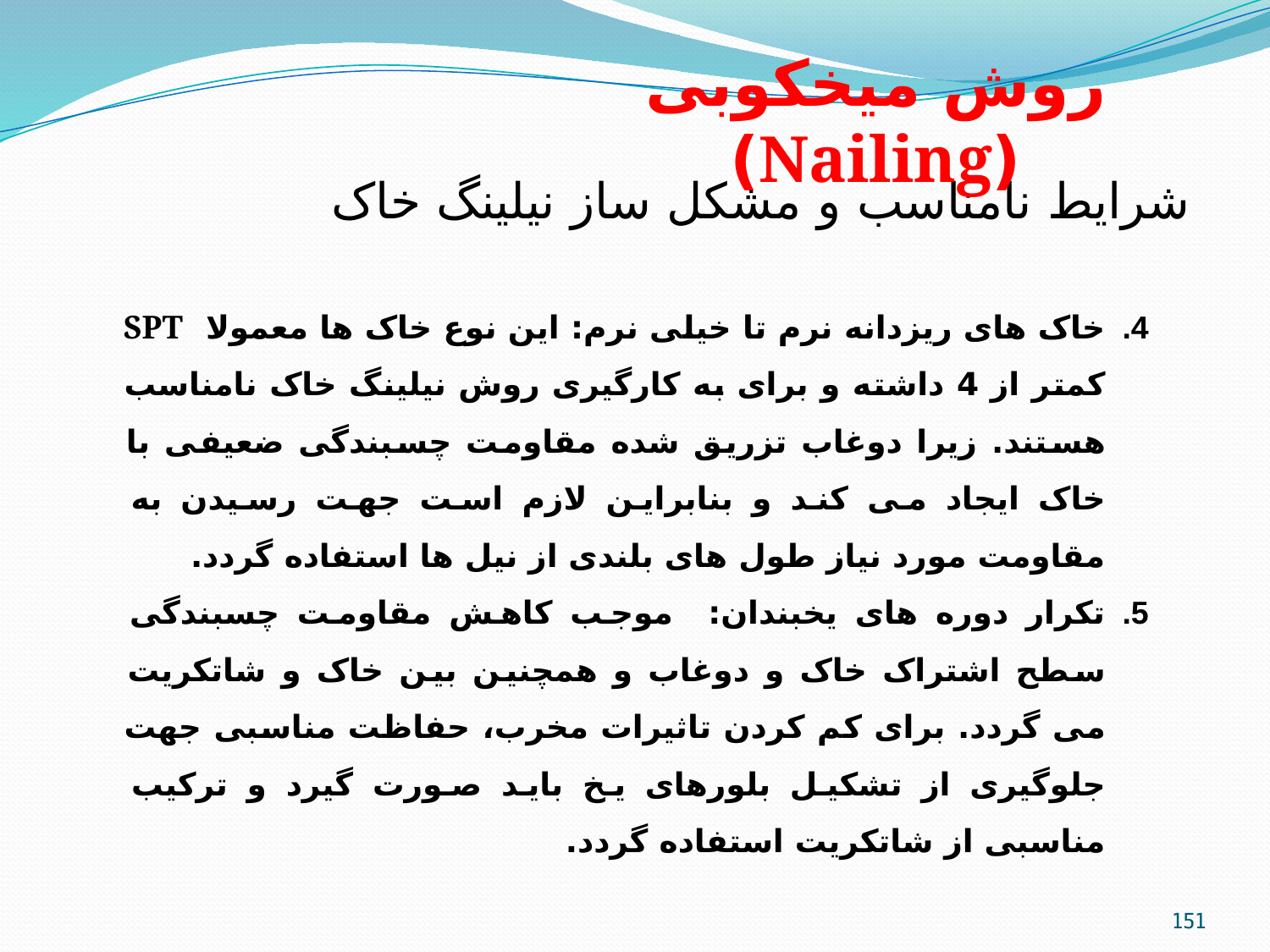

روش میخکوبی (Nailing)
شرایط نامناسب و مشکل ساز نیلینگ خاک
خاک های ریزدانه نرم تا خیلی نرم: این نوع خاک ها معمولا  SPT کمتر از 4 داشته و برای به کارگیری روش نیلینگ خاک نامناسب هستند. زیرا دوغاب تزریق شده مقاومت چسبندگی ضعیفی با خاک ایجاد می کند و بنابراین لازم است جهت رسیدن به مقاومت مورد نیاز طول های بلندی از نیل ها استفاده گردد.
تکرار دوره های یخبندان:  موجب کاهش مقاومت چسبندگی سطح اشتراک خاک و دوغاب و همچنین بین خاک و شاتکریت می گردد. برای کم کردن تاثیرات مخرب، حفاظت مناسبی جهت جلوگیری از تشکیل بلورهای یخ باید صورت گیرد و ترکیب مناسبی از شاتکریت استفاده گردد.
151